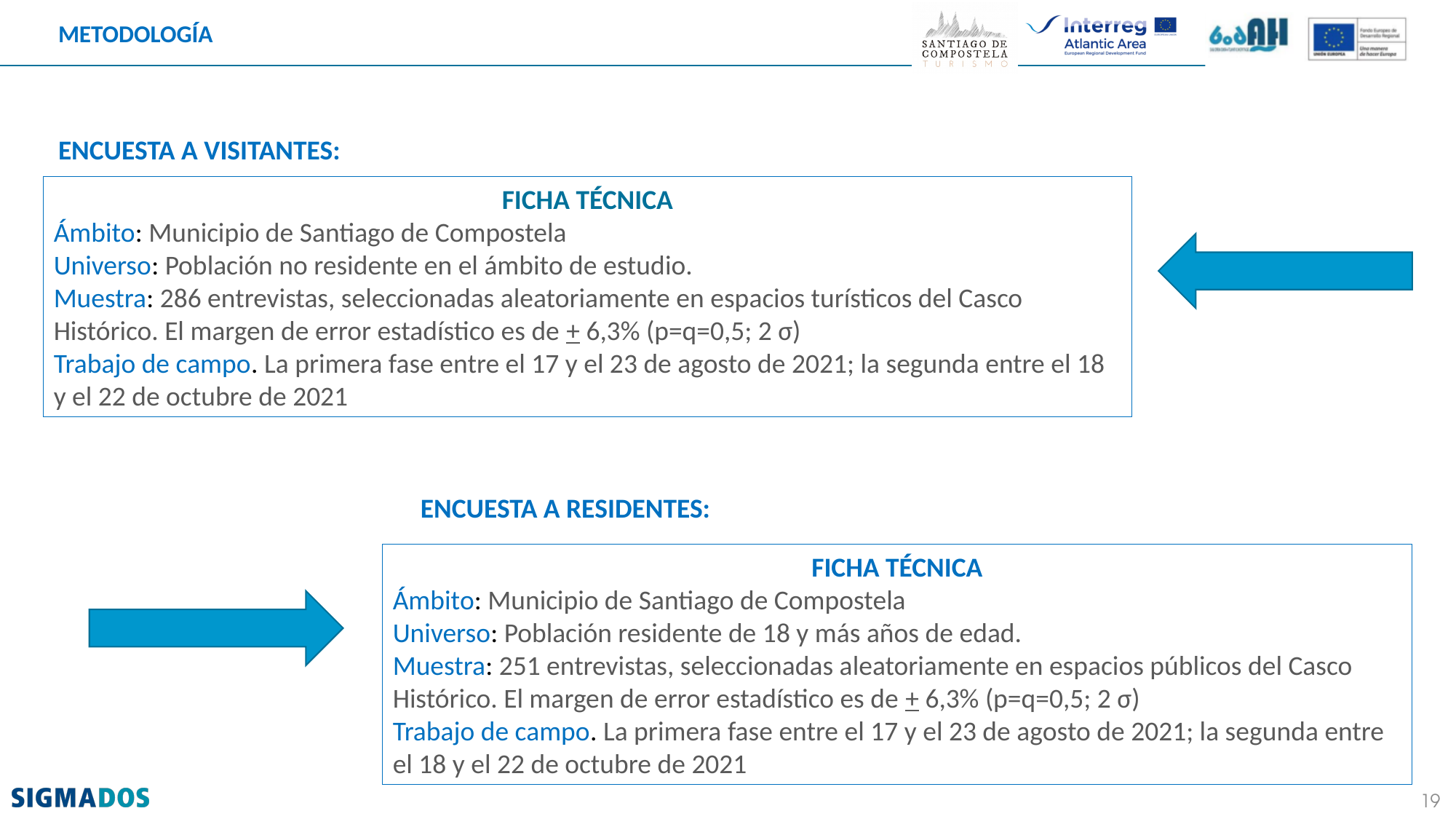

METODOLOGÍA
ENCUESTA A VISITANTES:
FICHA TÉCNICA
Ámbito: Municipio de Santiago de Compostela
Universo: Población no residente en el ámbito de estudio.
Muestra: 286 entrevistas, seleccionadas aleatoriamente en espacios turísticos del Casco Histórico. El margen de error estadístico es de + 6,3% (p=q=0,5; 2 σ)
Trabajo de campo. La primera fase entre el 17 y el 23 de agosto de 2021; la segunda entre el 18 y el 22 de octubre de 2021

ENCUESTA A RESIDENTES:
FICHA TÉCNICA
Ámbito: Municipio de Santiago de Compostela
Universo: Población residente de 18 y más años de edad.
Muestra: 251 entrevistas, seleccionadas aleatoriamente en espacios públicos del Casco Histórico. El margen de error estadístico es de + 6,3% (p=q=0,5; 2 σ)
Trabajo de campo. La primera fase entre el 17 y el 23 de agosto de 2021; la segunda entre el 18 y el 22 de octubre de 2021

19